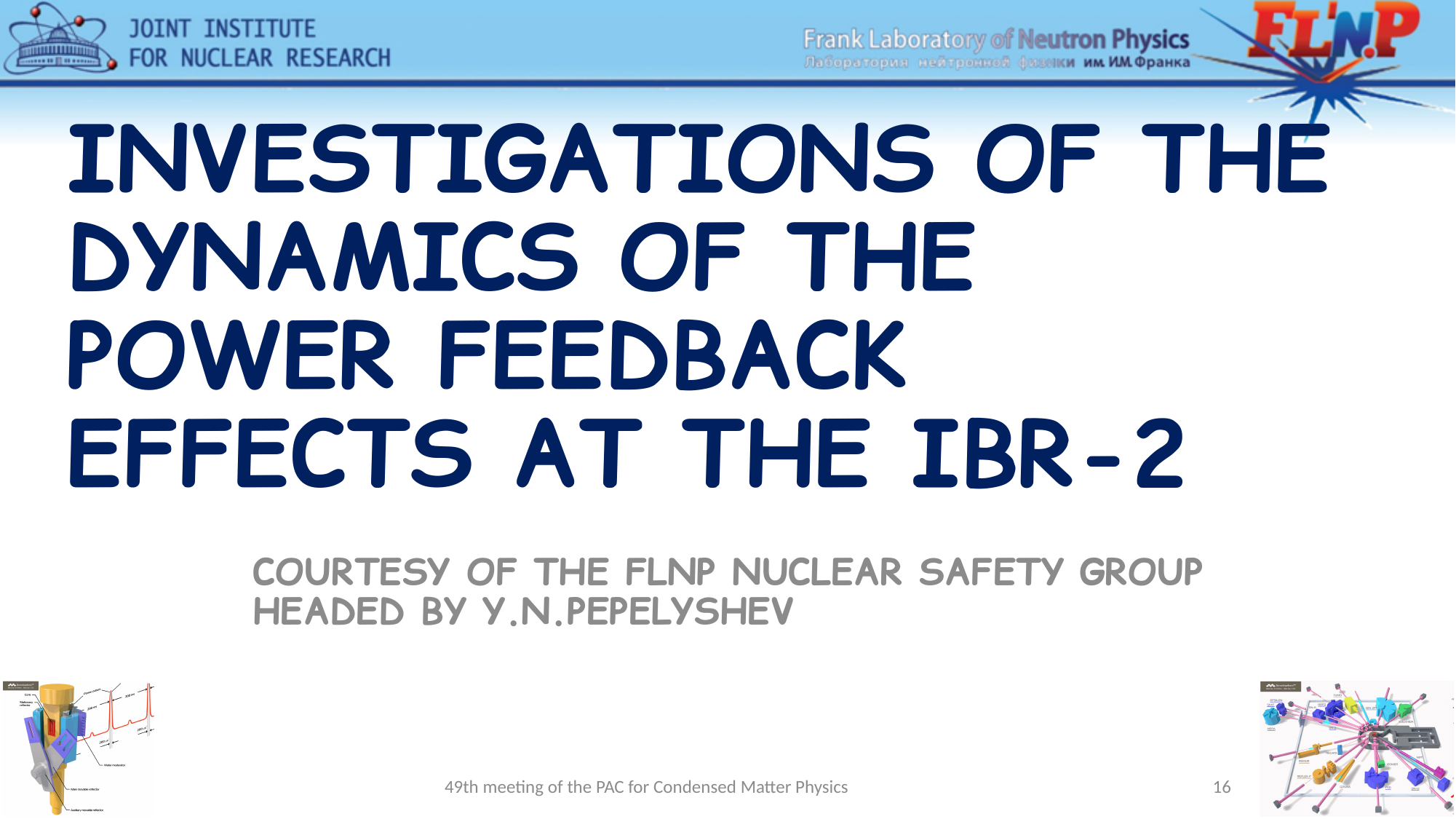

# INVESTIGATIONS OF THE DYNAMICS OF THE POWER FEEDBACK EFFECTS AT THE IBR-2
COURTESY OF THE FLNP NUCLEAR SAFETY GROUP HEADED BY Y.N.PEPELYSHEV
49th meeting of the PAC for Condensed Matter Physics
16